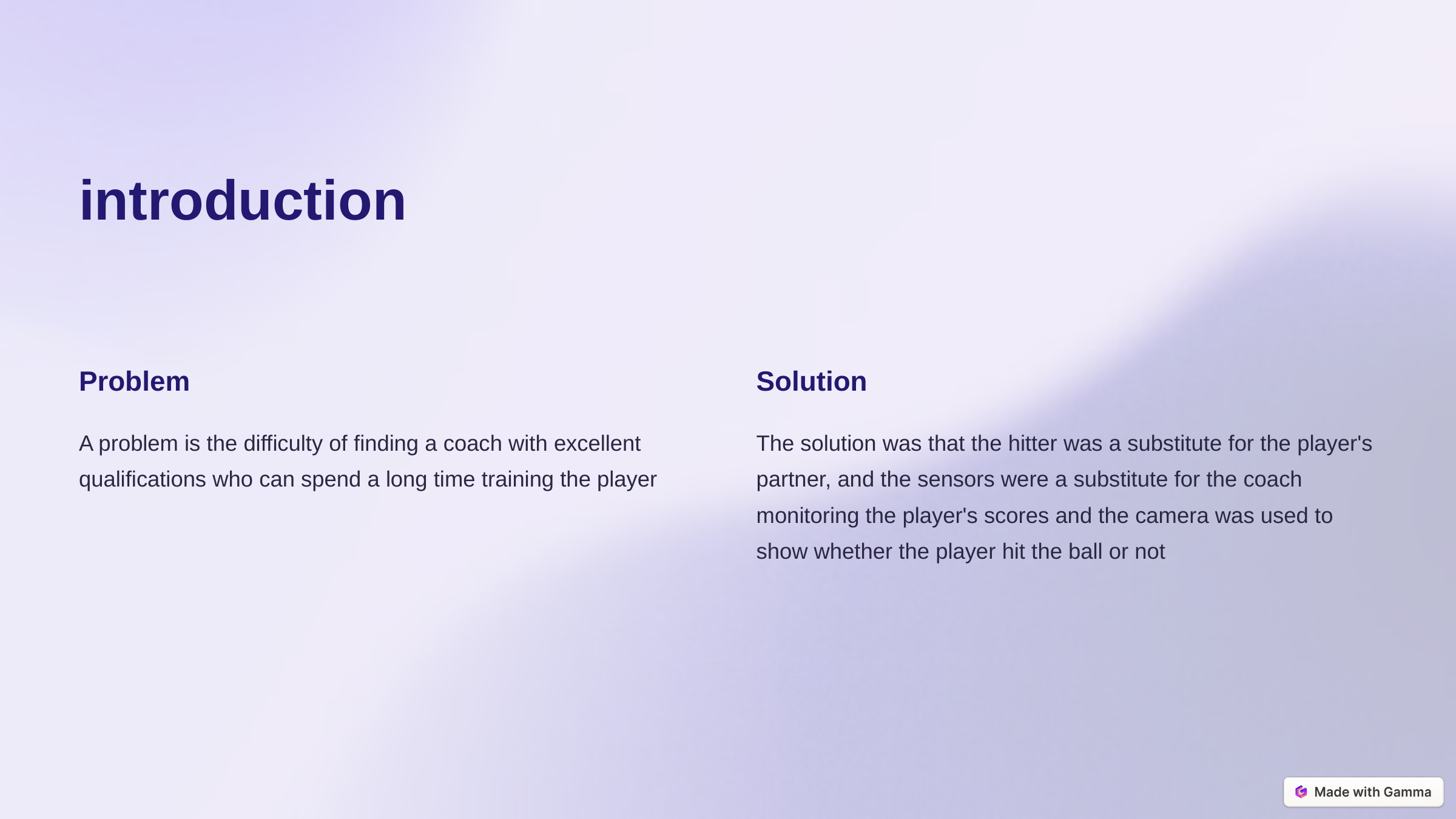

introduction
Problem
Solution
A problem is the difficulty of finding a coach with excellent qualifications who can spend a long time training the player
The solution was that the hitter was a substitute for the player's partner, and the sensors were a substitute for the coach monitoring the player's scores and the camera was used to show whether the player hit the ball or not